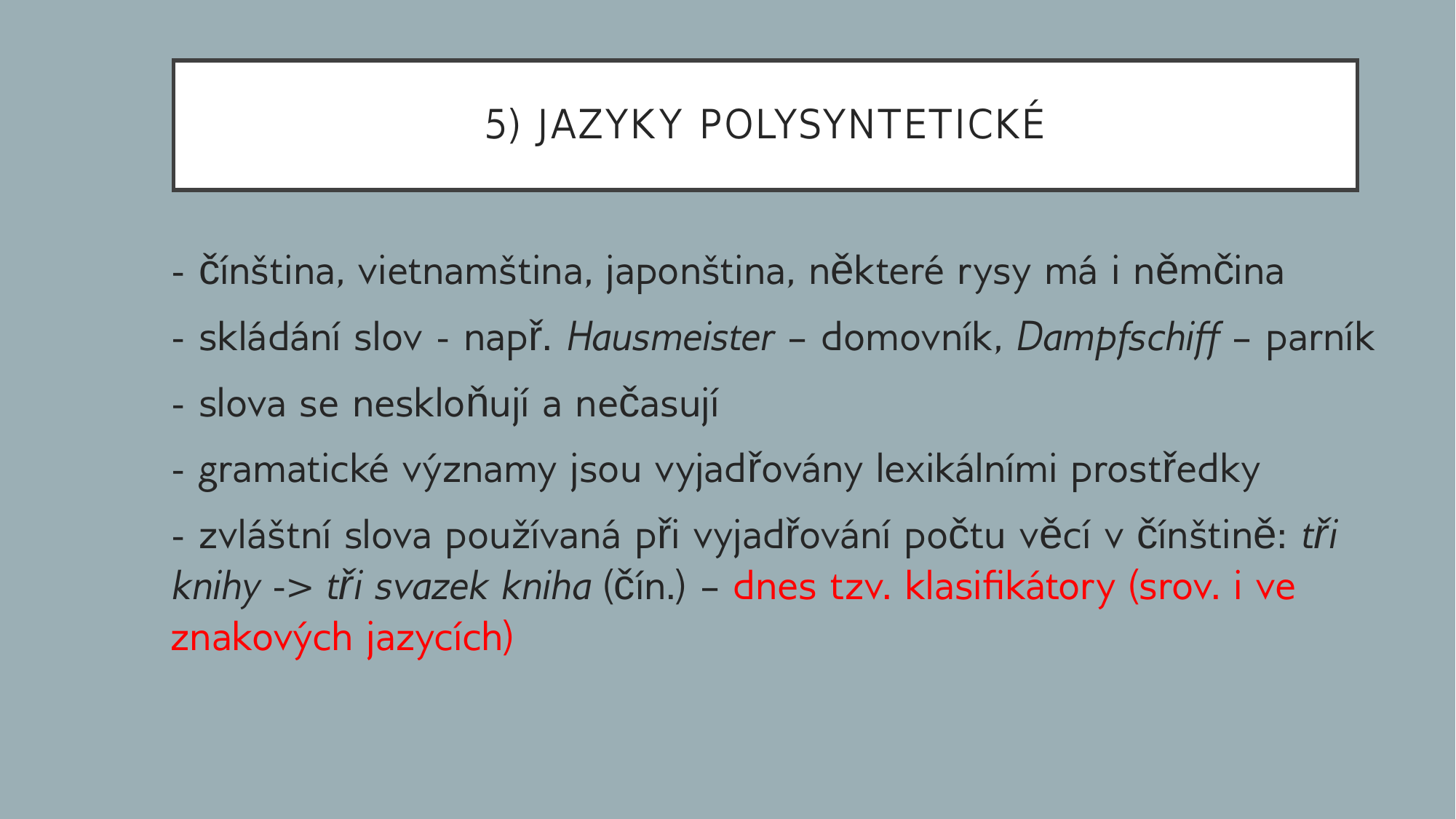

# 5) Jazyky polysyntetické
- čínština, vietnamština, japonština, některé rysy má i němčina
- skládání slov - např. Hausmeister – domovník, Dampfschiff – parník
- slova se neskloňují a nečasují
- gramatické významy jsou vyjadřovány lexikálními prostředky
- zvláštní slova používaná při vyjadřování počtu věcí v čínštině: tři knihy -> tři svazek kniha (čín.) – dnes tzv. klasifikátory (srov. i ve znakových jazycích)